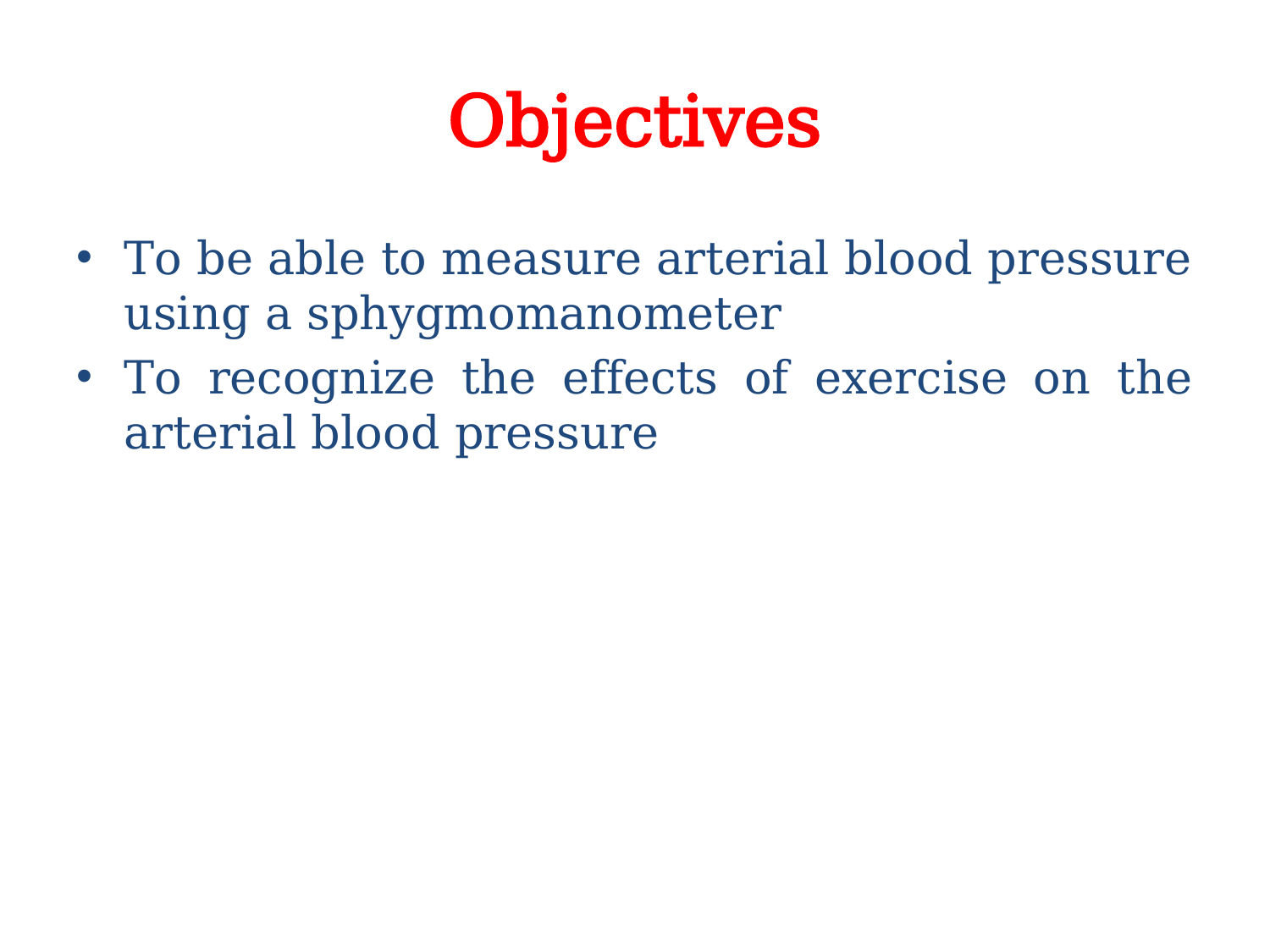

# Objectives
To be able to measure arterial blood pressure using a sphygmomanometer
To recognize the effects of exercise on the arterial blood pressure